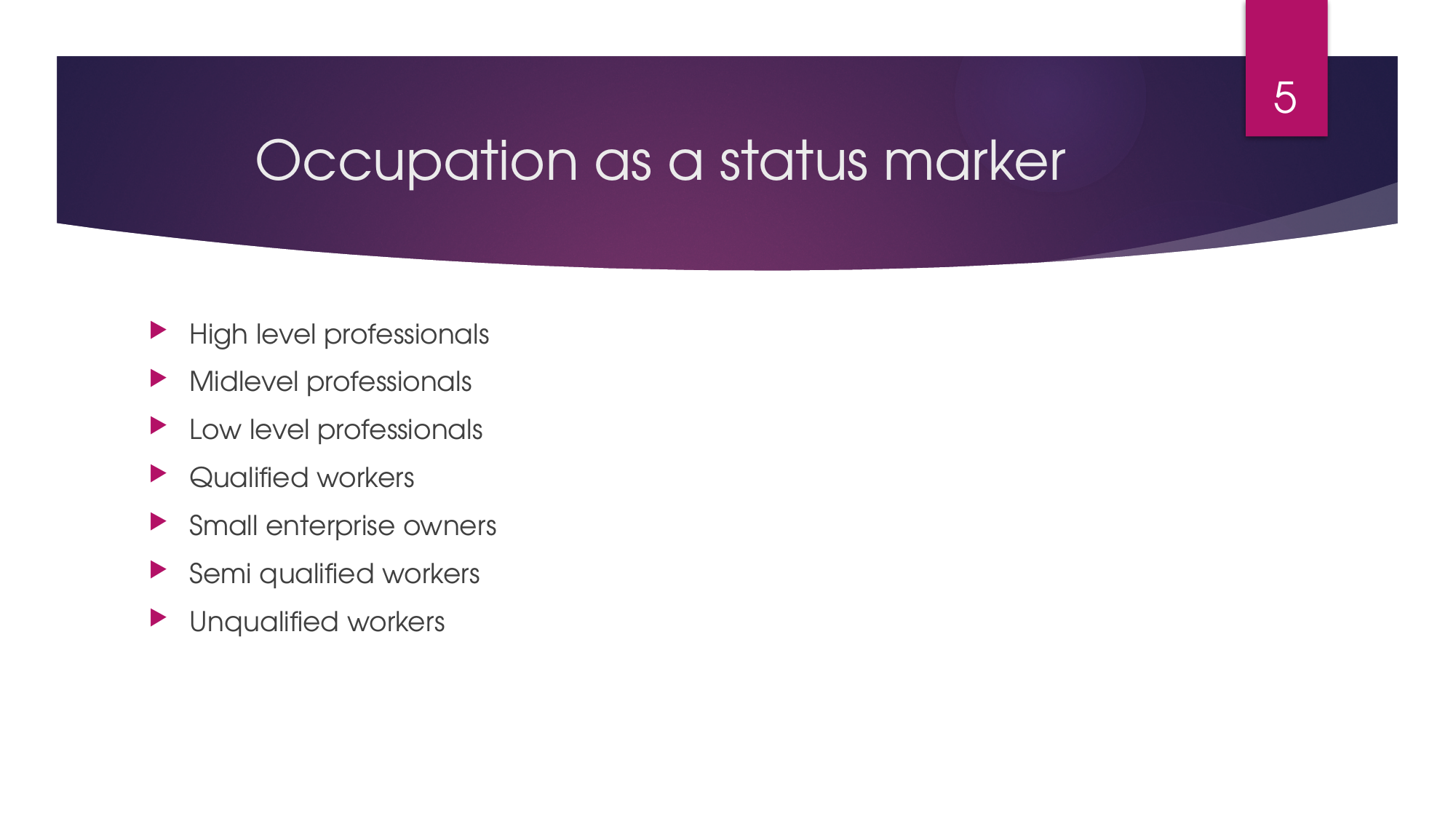

5
# Occupation as a status marker
High level professionals
Midlevel professionals
Low level professionals
Qualified workers
Small enterprise owners
Semi qualified workers
Unqualified workers